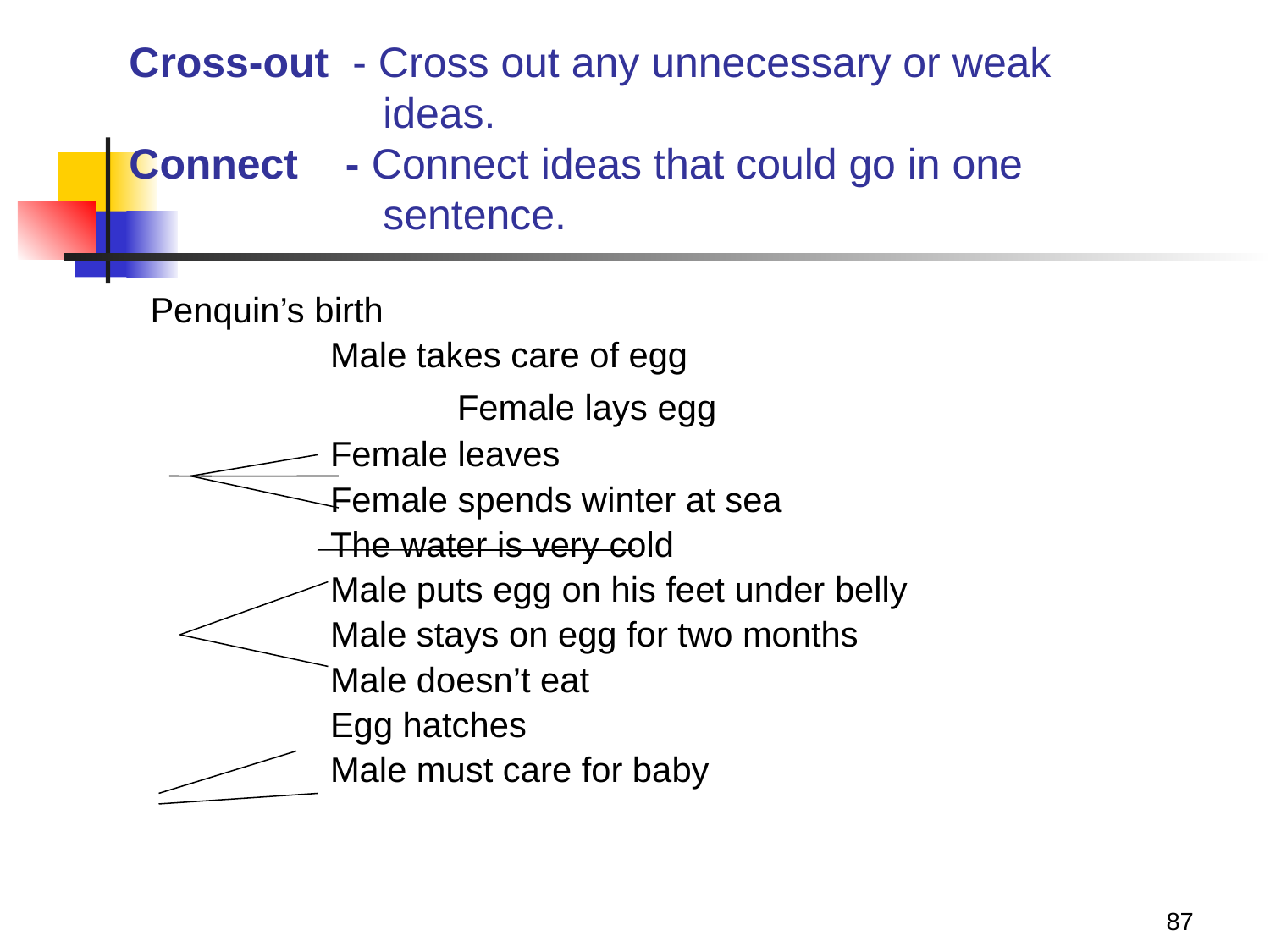

# Cross-out  - Cross out any unnecessary or weak 		   	ideas. Connect    - Connect ideas that could go in one 	            		sentence.
	Penquin’s birth
		Male takes care of egg
	             	Female lays egg
		Female leaves
		Female spends winter at sea
		The water is very cold
		Male puts egg on his feet under belly
  		Male stays on egg for two months
	 	Male doesn’t eat
		Egg hatches
		Male must care for baby

87